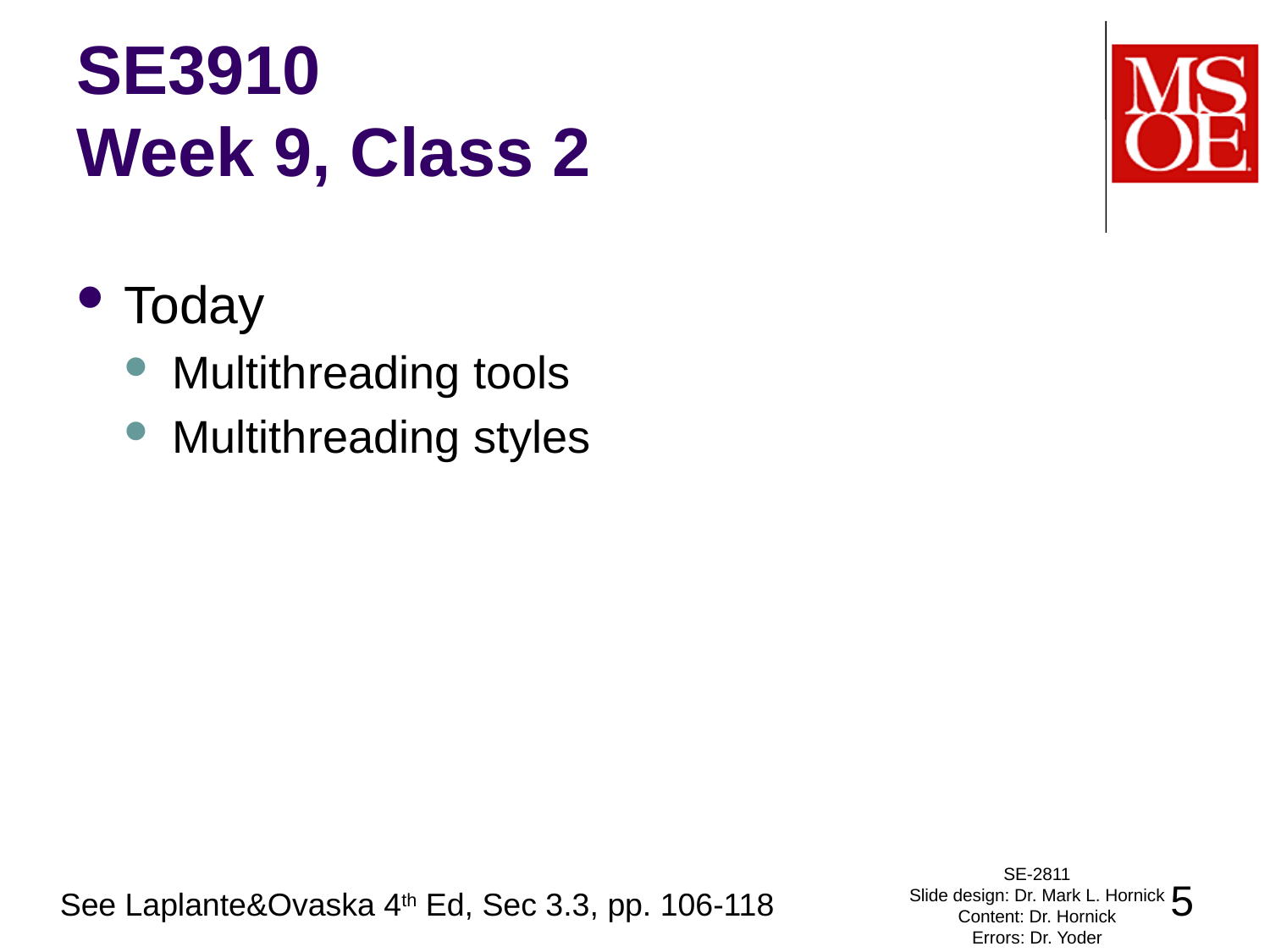

# SE3910 Week 9, Class 2
Today
Multithreading tools
Multithreading styles
SE-2811
Slide design: Dr. Mark L. Hornick
Content: Dr. Hornick
Errors: Dr. Yoder
5
See Laplante&Ovaska 4th Ed, Sec 3.3, pp. 106-118